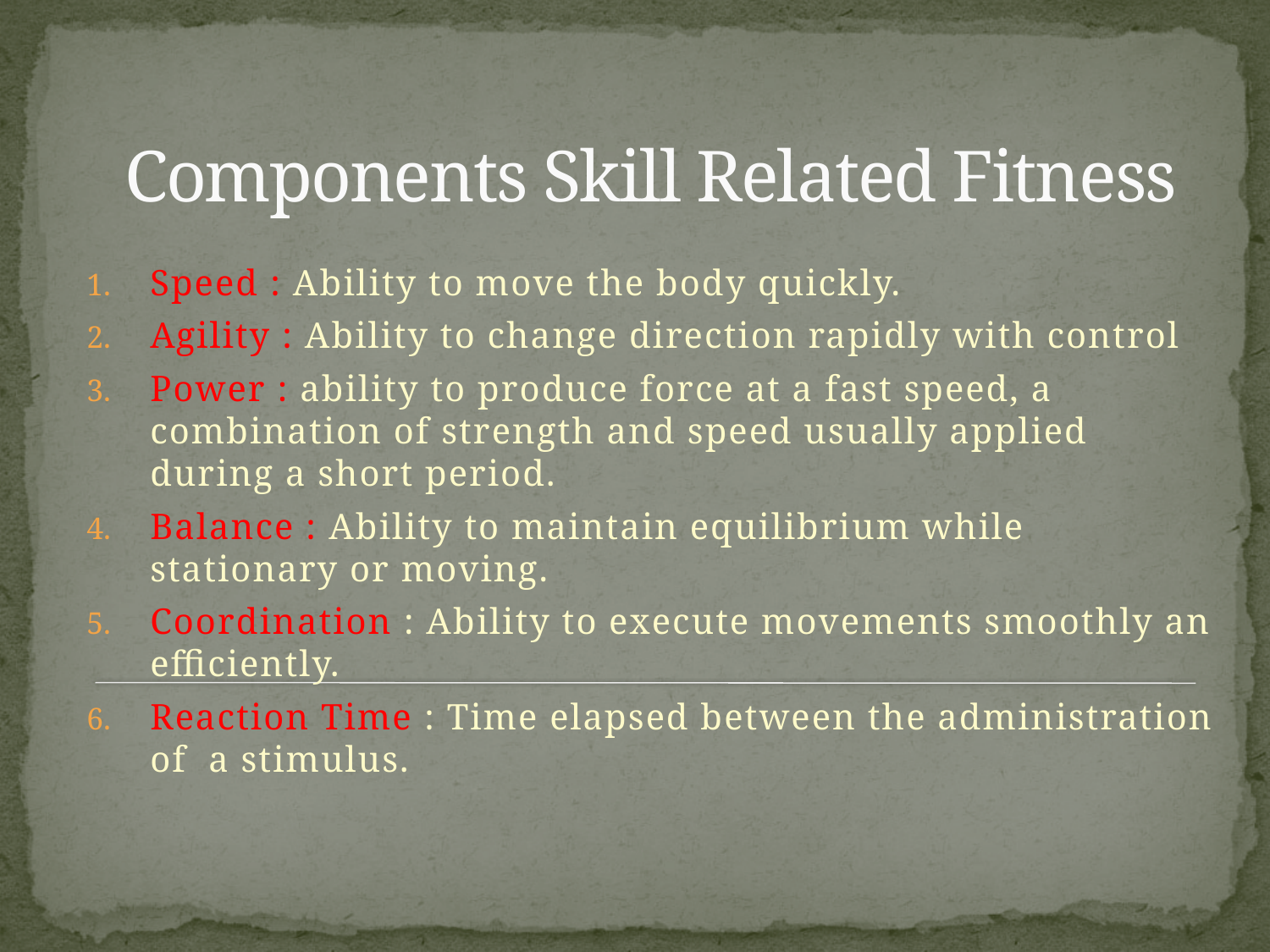

# Components Skill Related Fitness
Speed : Ability to move the body quickly.
Agility : Ability to change direction rapidly with control
Power : ability to produce force at a fast speed, a combination of strength and speed usually applied during a short period.
Balance : Ability to maintain equilibrium while stationary or moving.
Coordination : Ability to execute movements smoothly an efficiently.
Reaction Time : Time elapsed between the administration of  a stimulus.